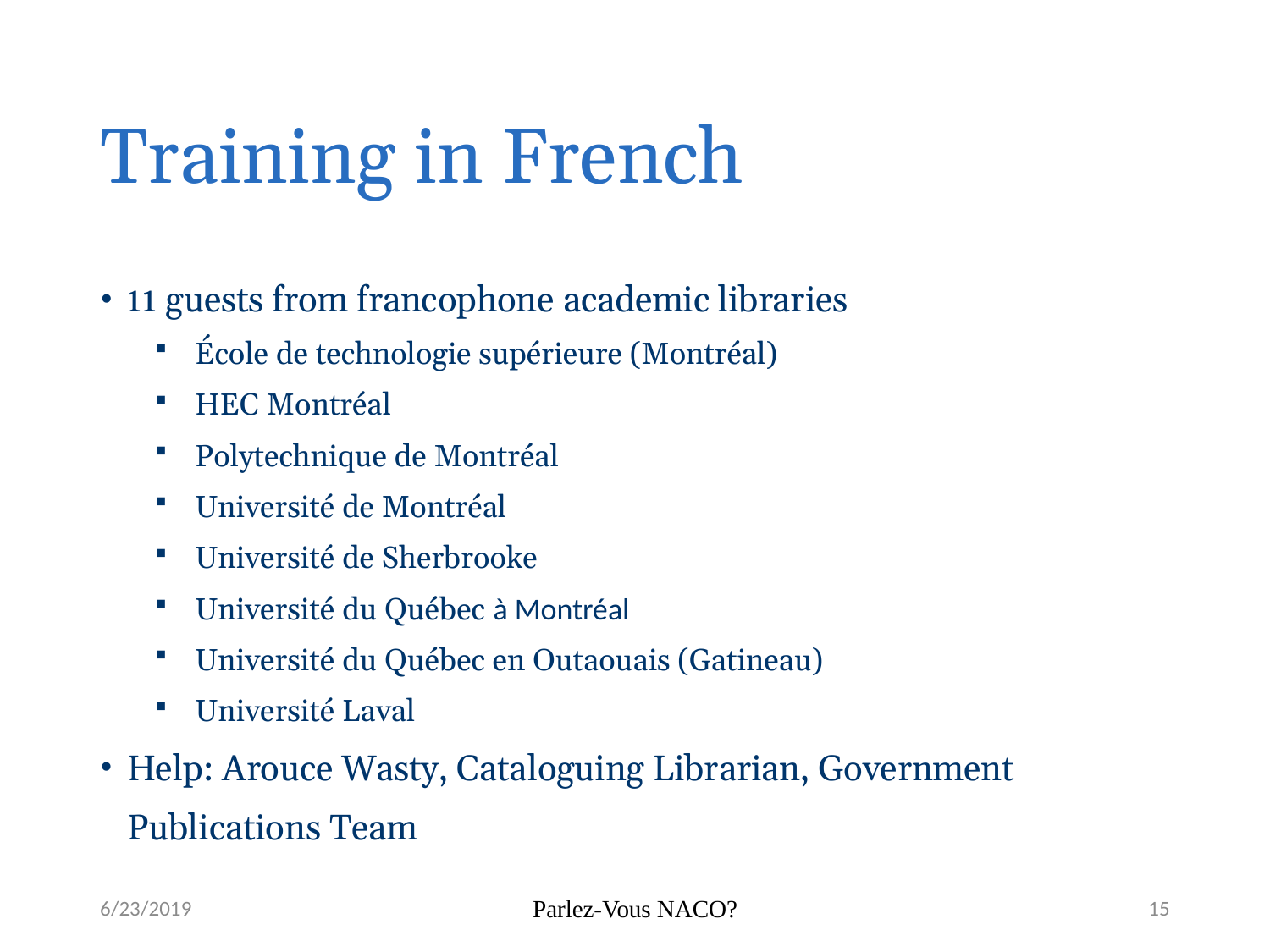

# Training in French
11 guests from francophone academic libraries
École de technologie supérieure (Montréal)
HEC Montréal
Polytechnique de Montréal
Université de Montréal
Université de Sherbrooke
Université du Québec à Montréal
Université du Québec en Outaouais (Gatineau)
Université Laval
Help: Arouce Wasty, Cataloguing Librarian, Government Publications Team
6/23/2019
Parlez-Vous NACO?
15